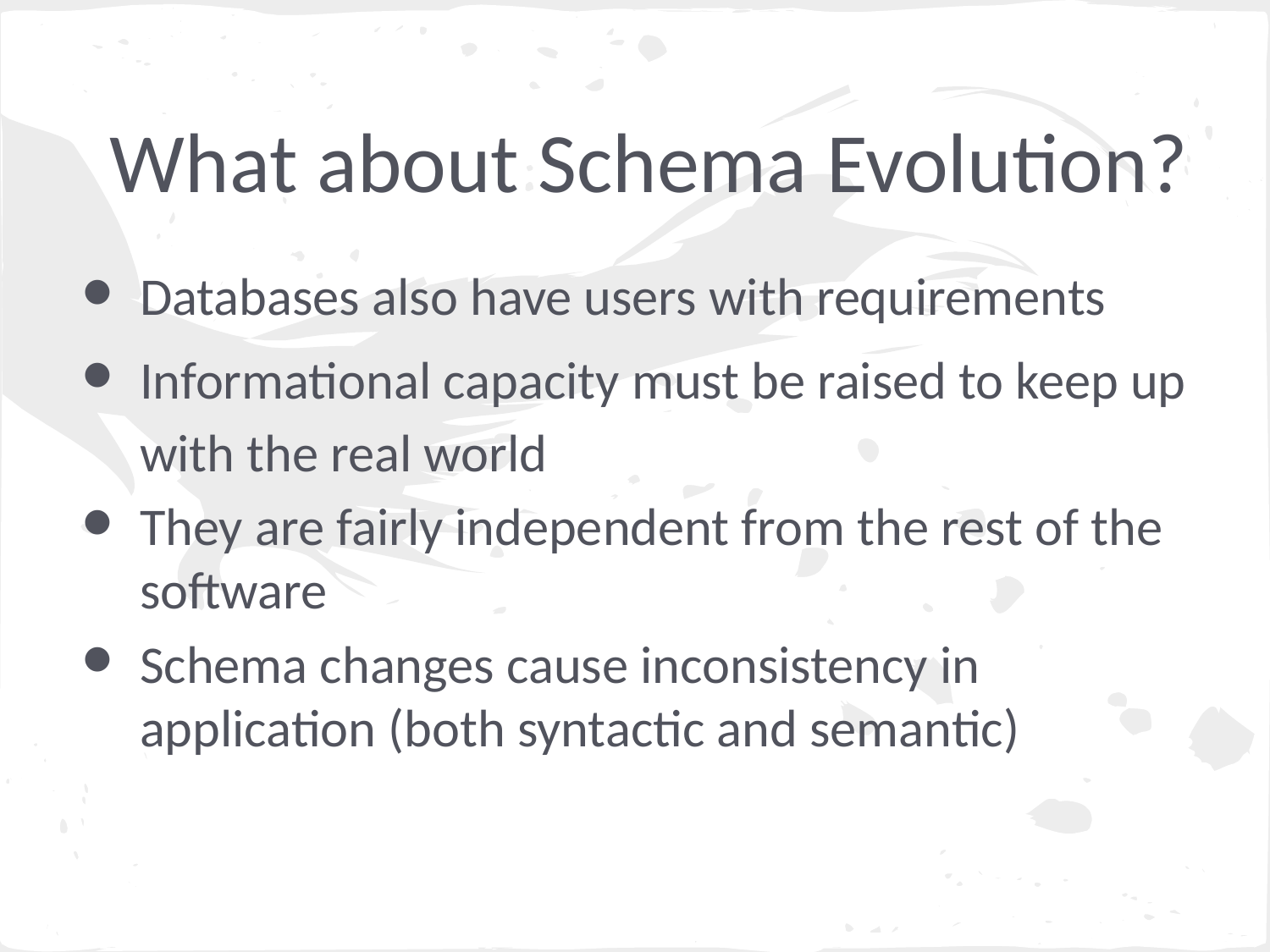

# What about Schema Evolution?
Databases also have users with requirements
Informational capacity must be raised to keep up with the real world
They are fairly independent from the rest of the software
Schema changes cause inconsistency in application (both syntactic and semantic)